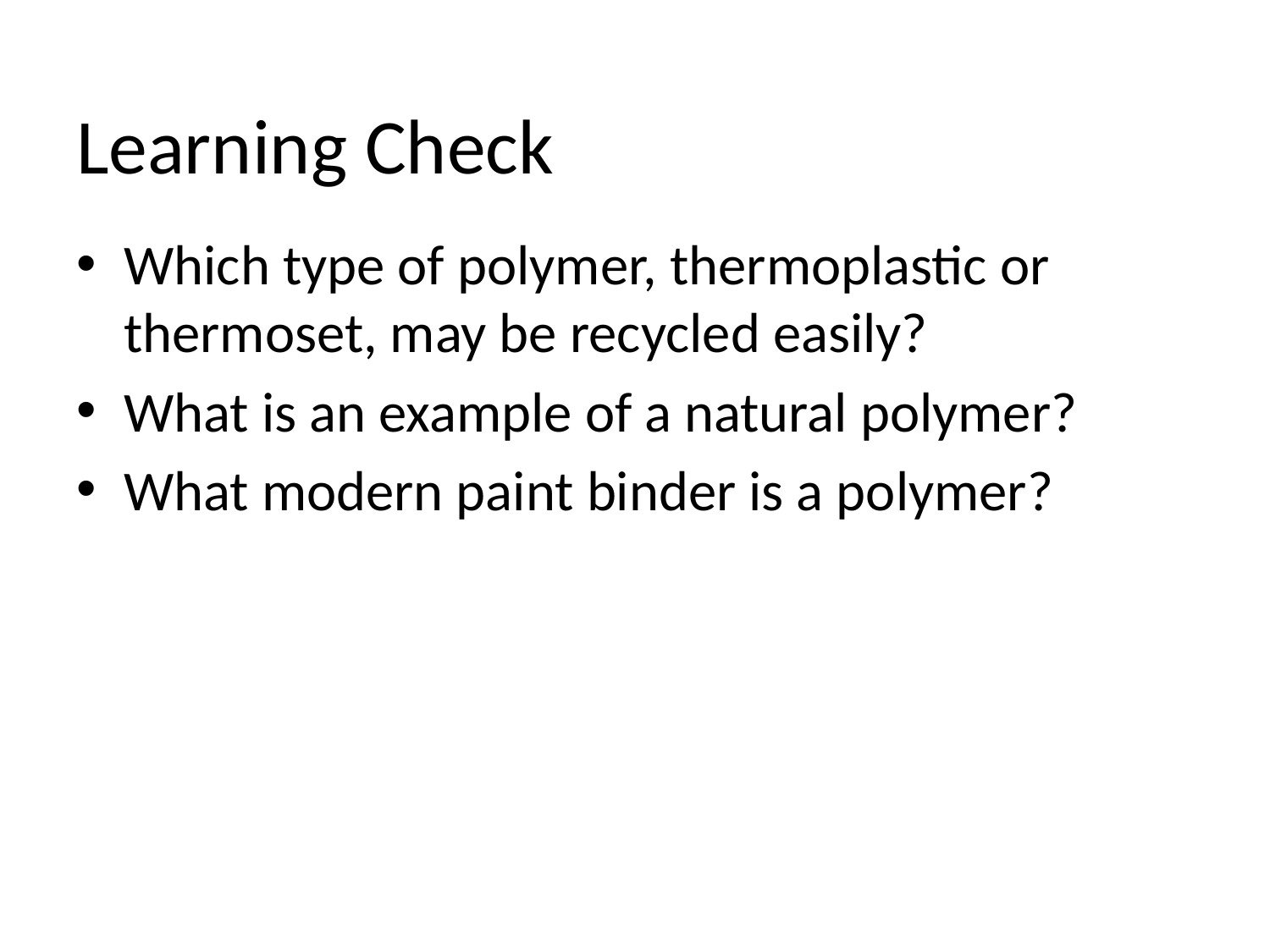

# Learning Check
Which type of polymer, thermoplastic or thermoset, may be recycled easily?
What is an example of a natural polymer?
What modern paint binder is a polymer?